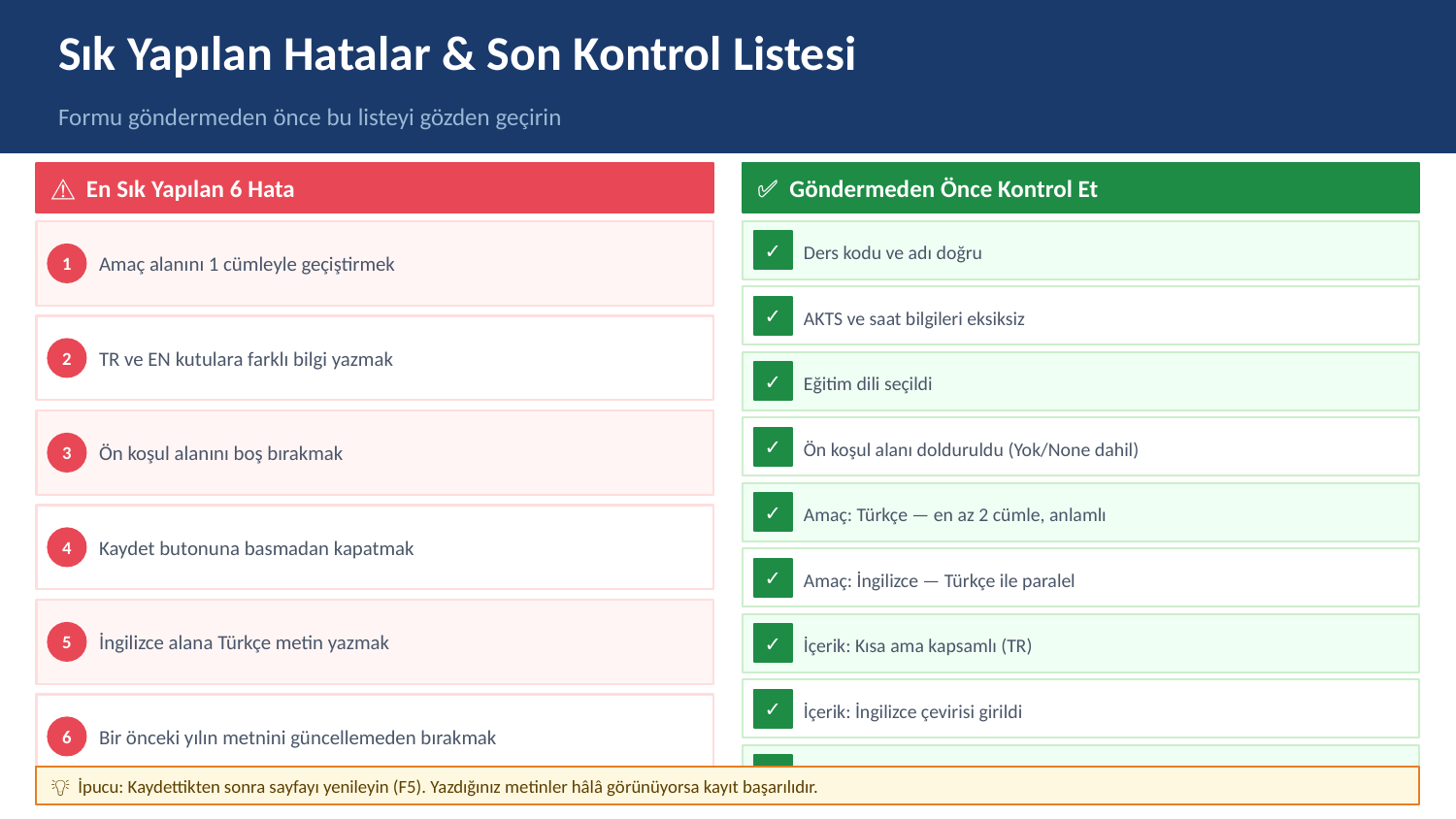

Sık Yapılan Hatalar & Son Kontrol Listesi
Formu göndermeden önce bu listeyi gözden geçirin

⚠  En Sık Yapılan 6 Hata

✅  Göndermeden Önce Kontrol Et

✓
Ders kodu ve adı doğru
Amaç alanını 1 cümleyle geçiştirmek

1

✓
AKTS ve saat bilgileri eksiksiz

TR ve EN kutulara farklı bilgi yazmak

2

✓
Eğitim dili seçildi

✓
Ön koşul alanı dolduruldu (Yok/None dahil)
Ön koşul alanını boş bırakmak

3

✓
Amaç: Türkçe — en az 2 cümle, anlamlı

Kaydet butonuna basmadan kapatmak

4

✓
Amaç: İngilizce — Türkçe ile paralel

İngilizce alana Türkçe metin yazmak

5

✓
İçerik: Kısa ama kapsamlı (TR)

✓
İçerik: İngilizce çevirisi girildi

Bir önceki yılın metnini güncellemeden bırakmak

6

✓
'Değişiklikleri Kaydet' butonuna basıldı

💡  İpucu: Kaydettikten sonra sayfayı yenileyin (F5). Yazdığınız metinler hâlâ görünüyorsa kayıt başarılıdır.